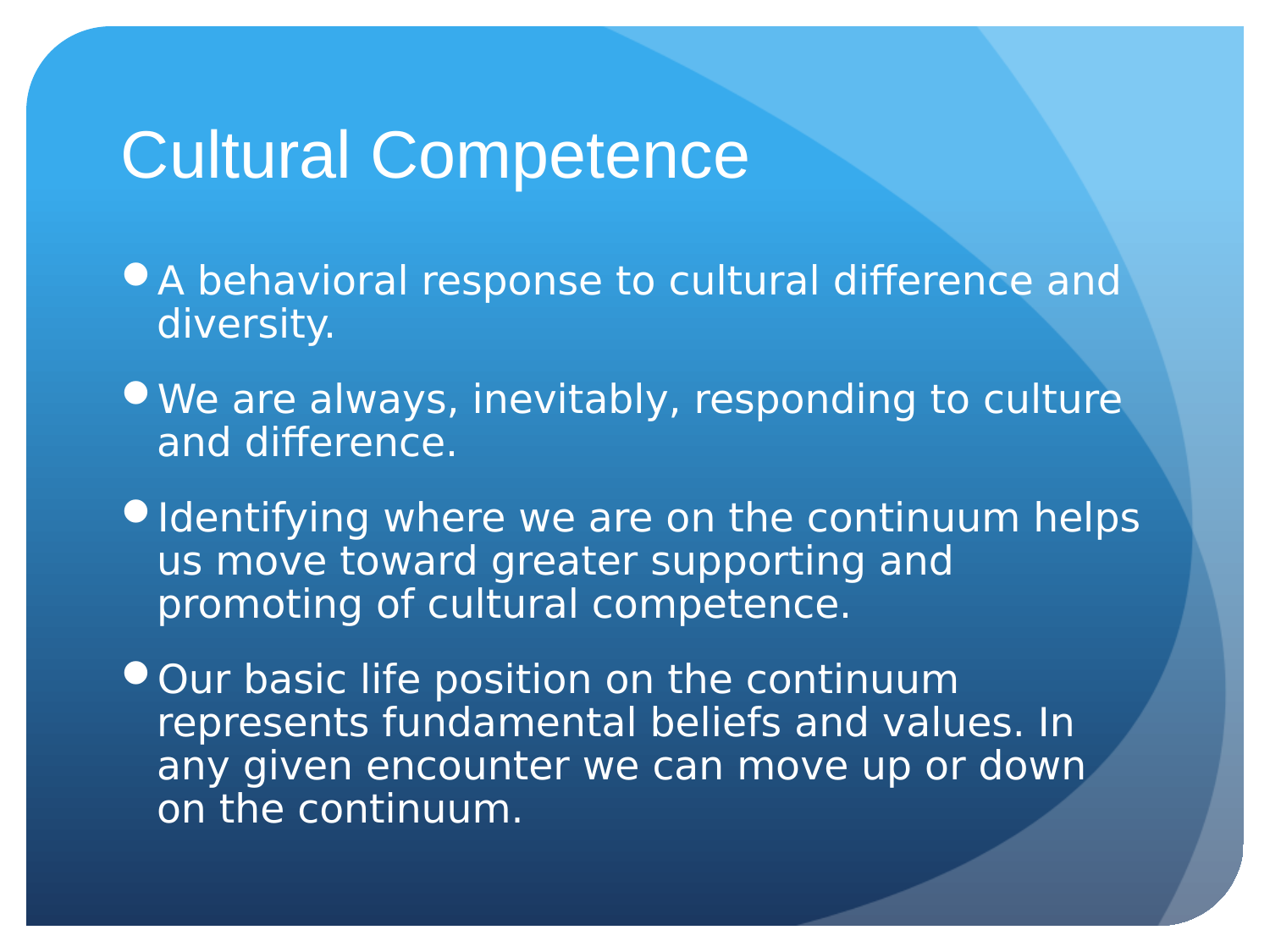

# Cultural Competence
A behavioral response to cultural difference and diversity.
We are always, inevitably, responding to culture and difference.
Identifying where we are on the continuum helps us move toward greater supporting and promoting of cultural competence.
Our basic life position on the continuum represents fundamental beliefs and values. In any given encounter we can move up or down on the continuum.